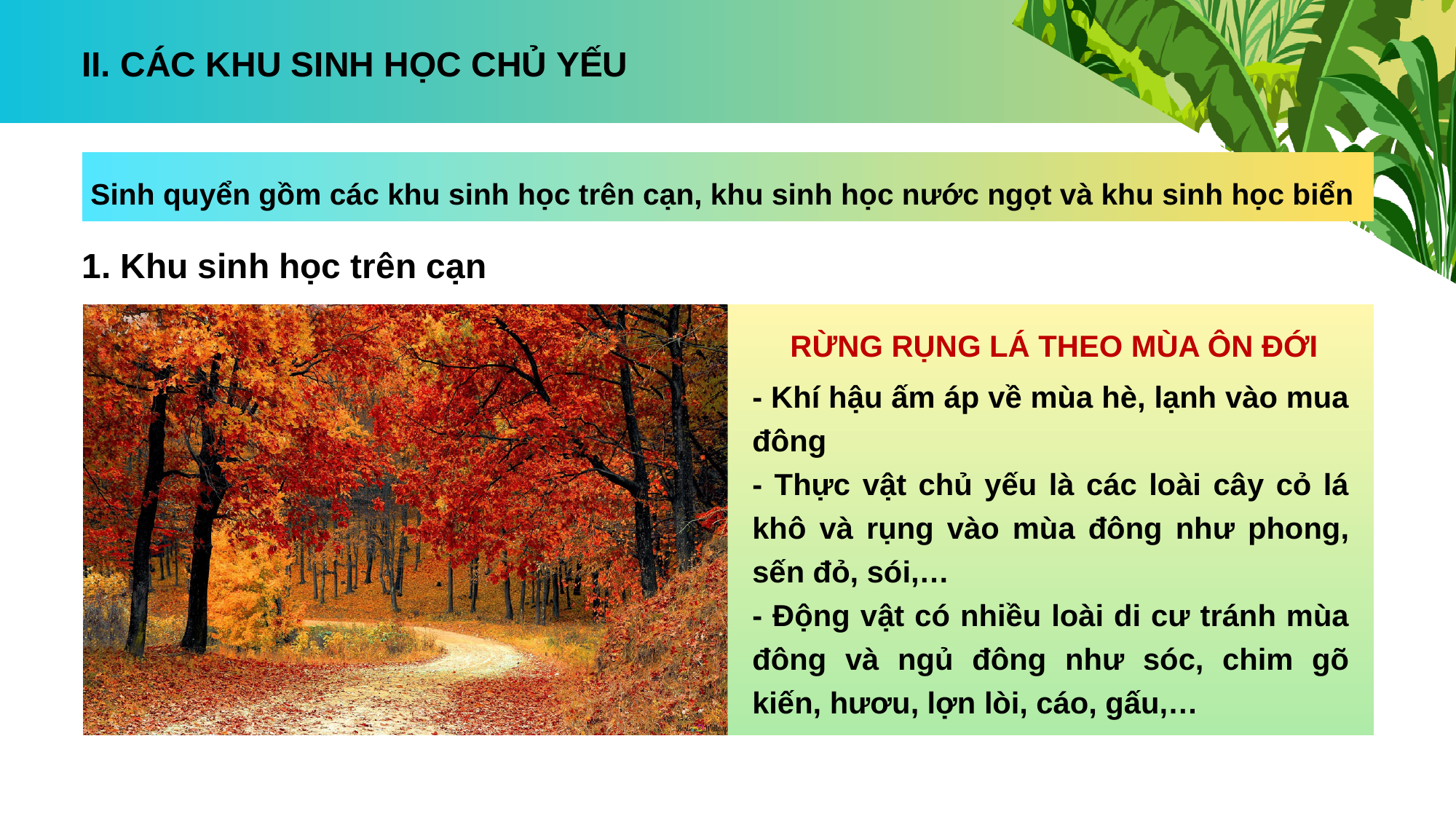

II. CÁC KHU SINH HỌC CHỦ YẾU

Sinh quyển gồm các khu sinh học trên cạn, khu sinh học nước ngọt và khu sinh học biển
1. Khu sinh học trên cạn

RỪNG RỤNG LÁ THEO MÙA ÔN ĐỚI
- Khí hậu ấm áp về mùa hè, lạnh vào mua đông
- Thực vật chủ yếu là các loài cây cỏ lá khô và rụng vào mùa đông như phong, sến đỏ, sói,…
- Động vật có nhiều loài di cư tránh mùa đông và ngủ đông như sóc, chim gõ kiến, hươu, lợn lòi, cáo, gấu,…